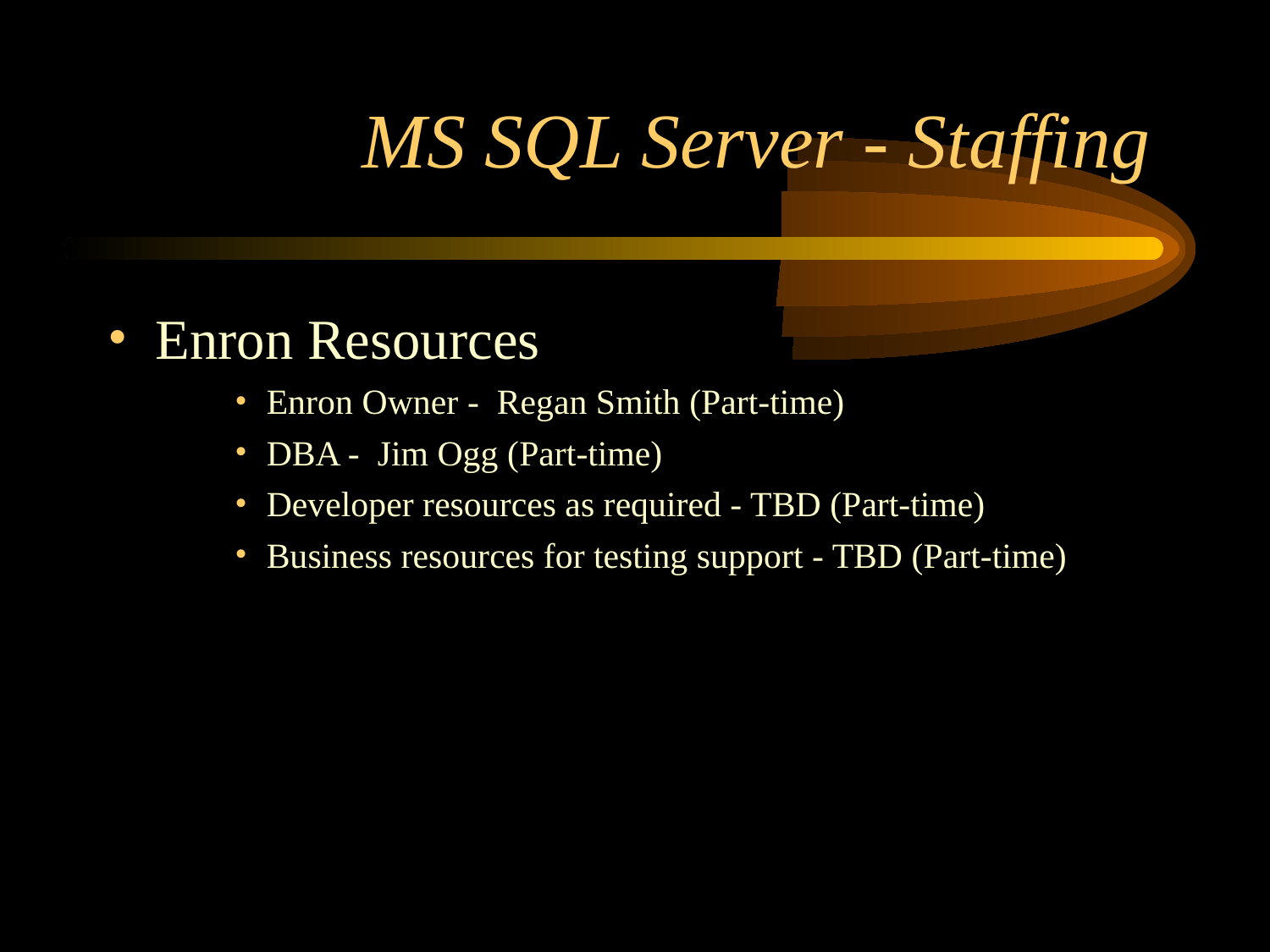

# MS SQL Server - Staffing
Enron Resources
Enron Owner -  Regan Smith (Part-time)
DBA -  Jim Ogg (Part-time)
Developer resources as required - TBD (Part-time)
Business resources for testing support - TBD (Part-time)